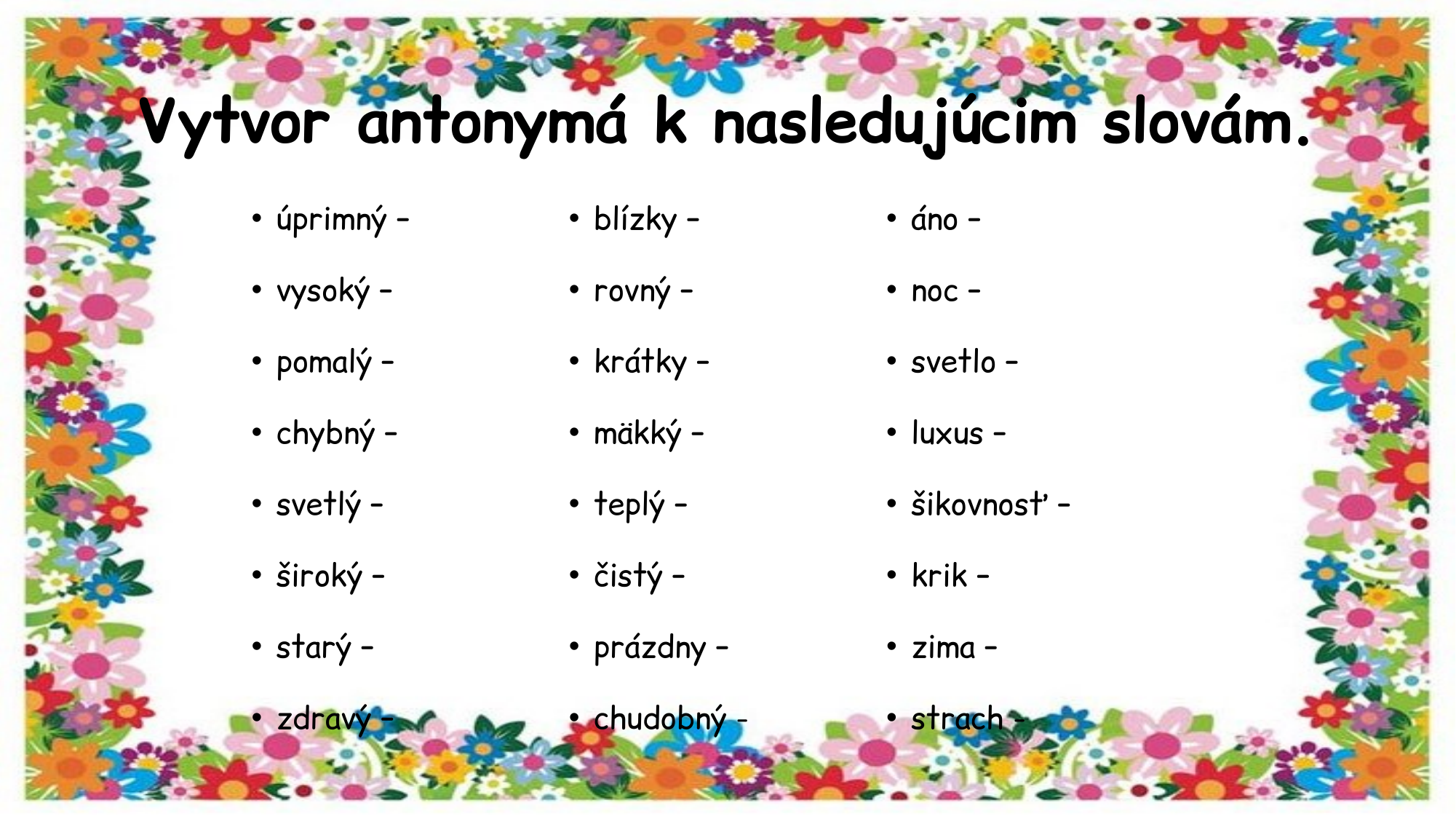

# Vytvor antonymá k nasledujúcim slovám.
úprimný –
vysoký –
pomalý –
chybný –
svetlý –
široký –
starý –
zdravý –
blízky –
rovný –
krátky –
mäkký –
teplý –
čistý –
prázdny –
chudobný -
áno –
noc –
svetlo –
luxus –
šikovnosť –
krik –
zima –
strach -